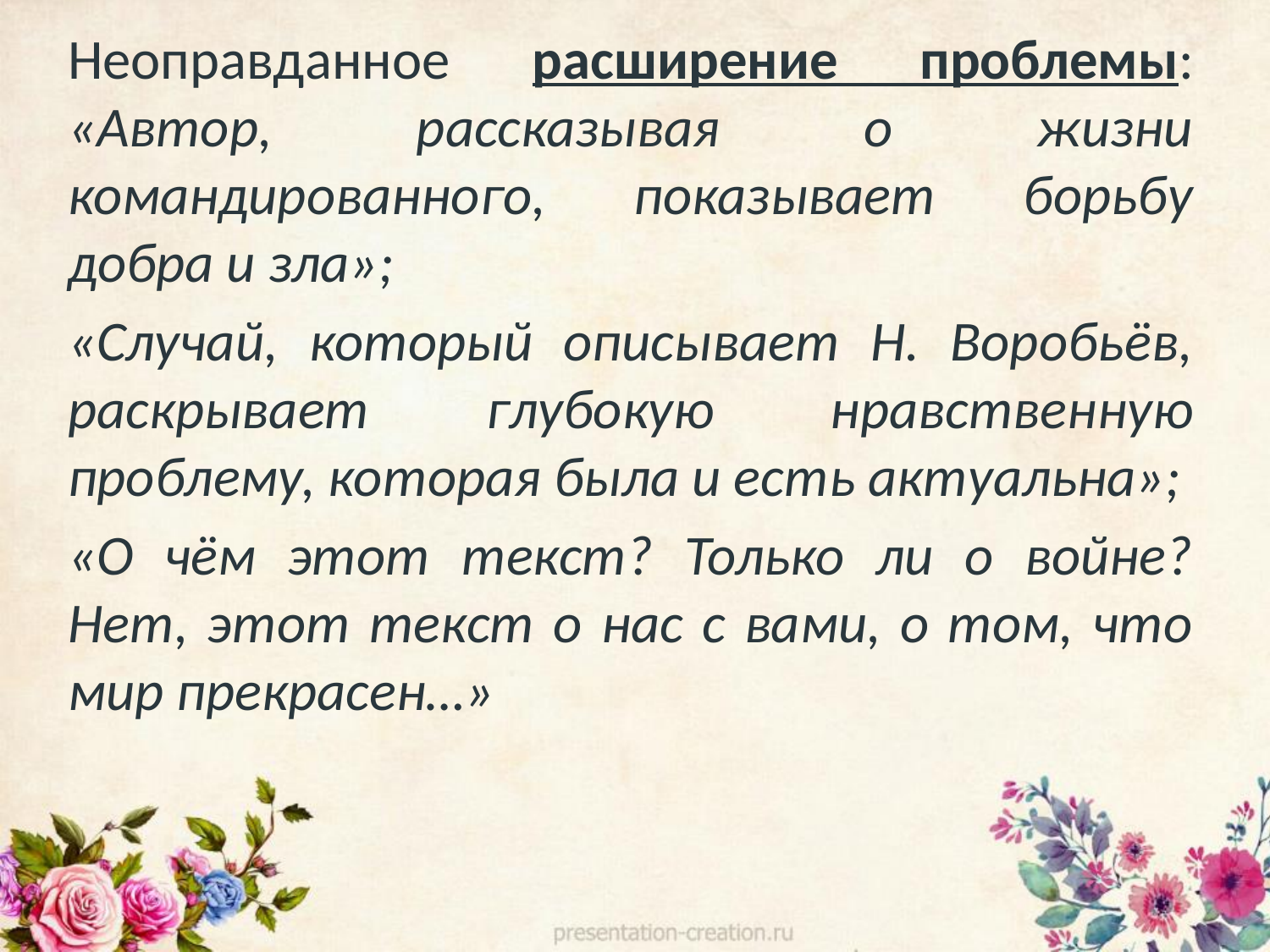

Неоправданное расширение проблемы: «Автор, рассказывая о жизни командированного, показывает борьбу добра и зла»;
«Случай, который описывает Н. Воробьёв, раскрывает глубокую нравственную проблему, которая была и есть актуальна»;
«О чём этот текст? Только ли о войне? Нет, этот текст о нас с вами, о том, что мир прекрасен…»